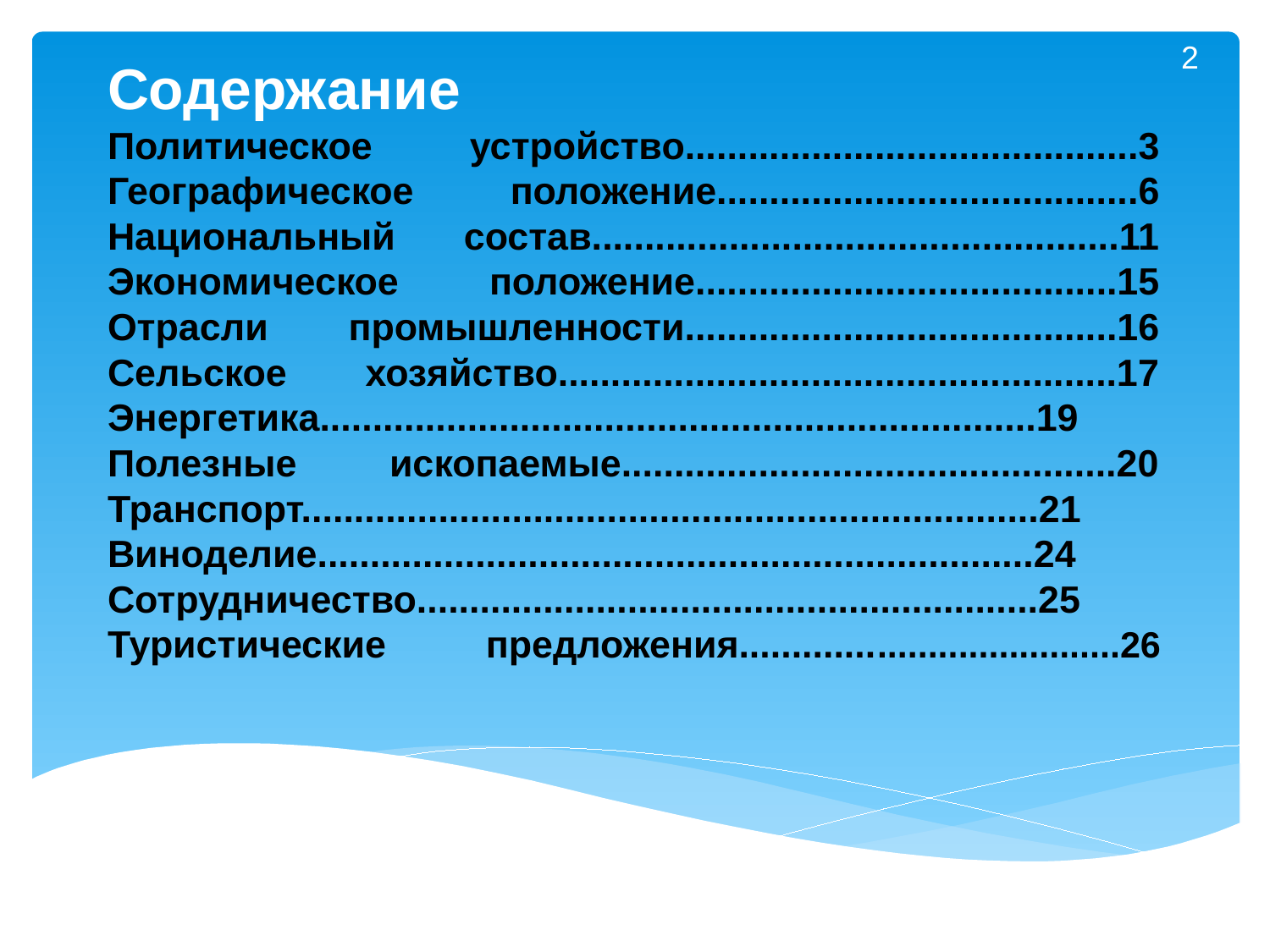

2
# Содержание Политическое устройство...........................................3 Географическое положение........................................6 Национальный состав..................................................11 Экономическое положение........................................15 Отрасли промышленности.........................................16 Сельское хозяйство.....................................................17 Энергетика....................................................................19 Полезные ископаемые...............................................20 Транспорт......................................................................21 Виноделие....................................................................24 Сотрудничество...........................................................25 Туристические предложения.....................................26